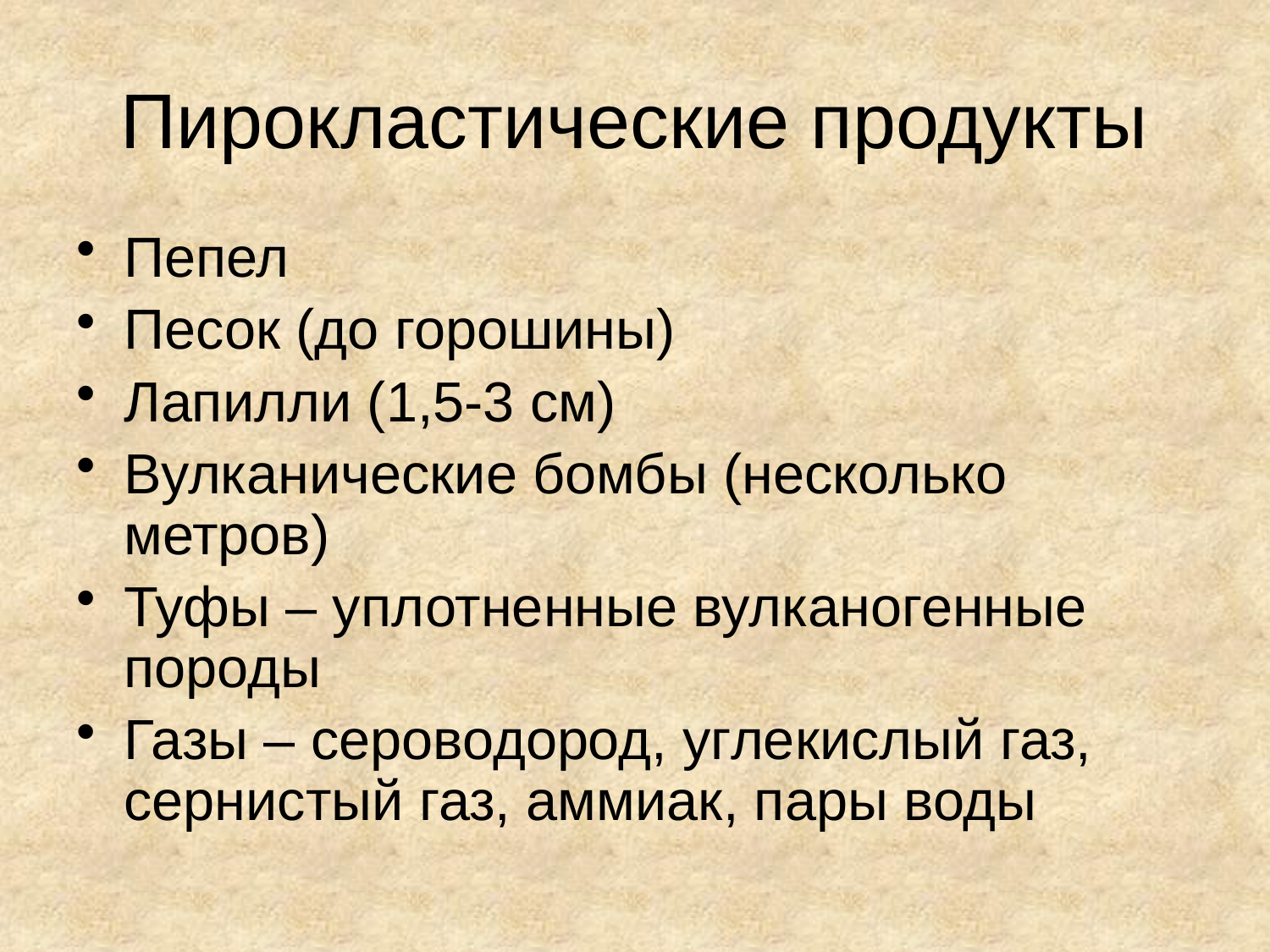

# Пирокластические продукты
Пепел
Песок (до горошины)
Лапилли (1,5-3 см)
Вулканические бомбы (несколько метров)
Туфы – уплотненные вулканогенные породы
Газы – сероводород, углекислый газ, сернистый газ, аммиак, пары воды